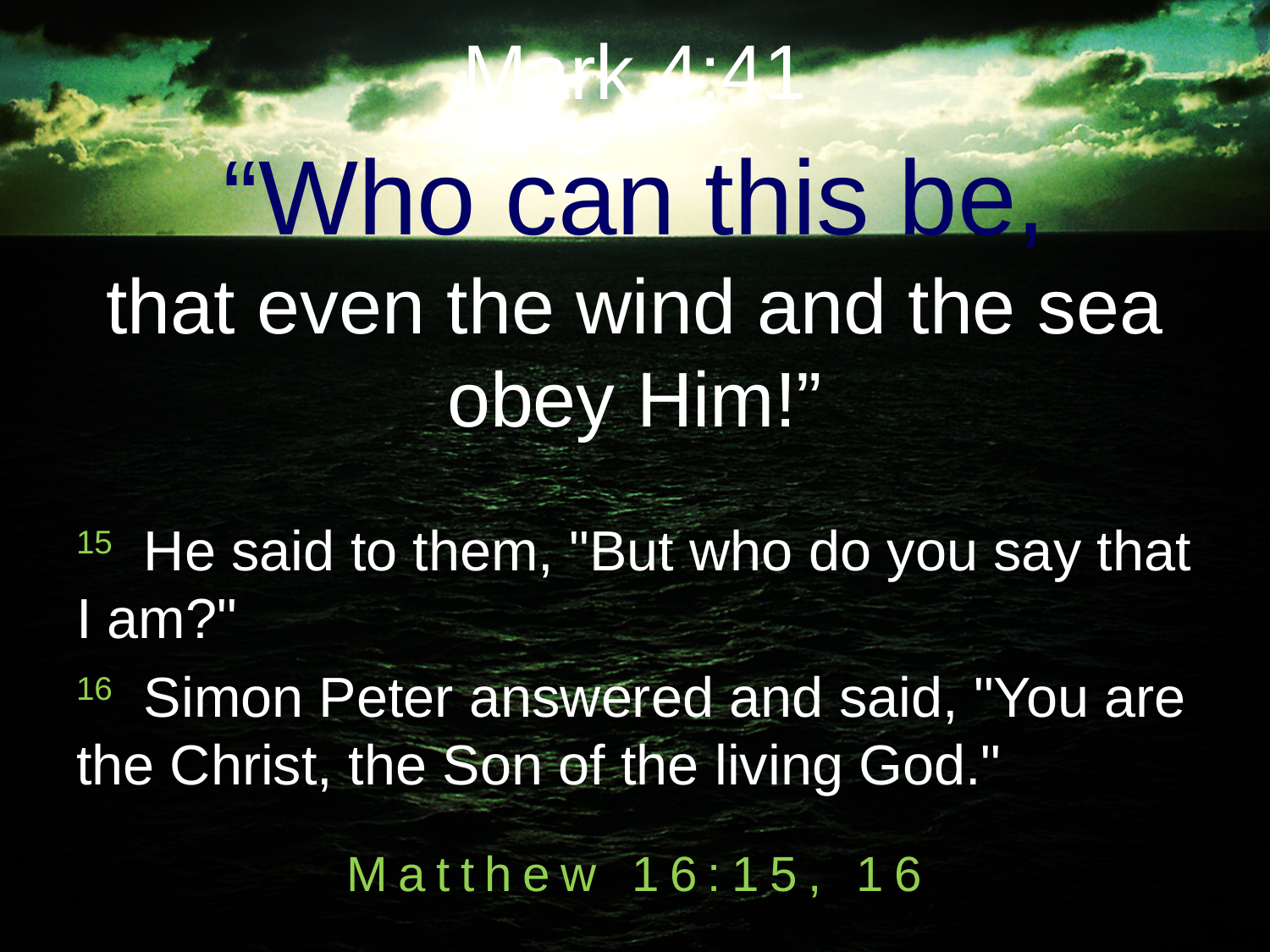

Mark 4:41
# “Who can this be, that even the wind and the sea obey Him!”
15  He said to them, "But who do you say that I am?"
16  Simon Peter answered and said, "You are the Christ, the Son of the living God."
Matthew 16:15, 16